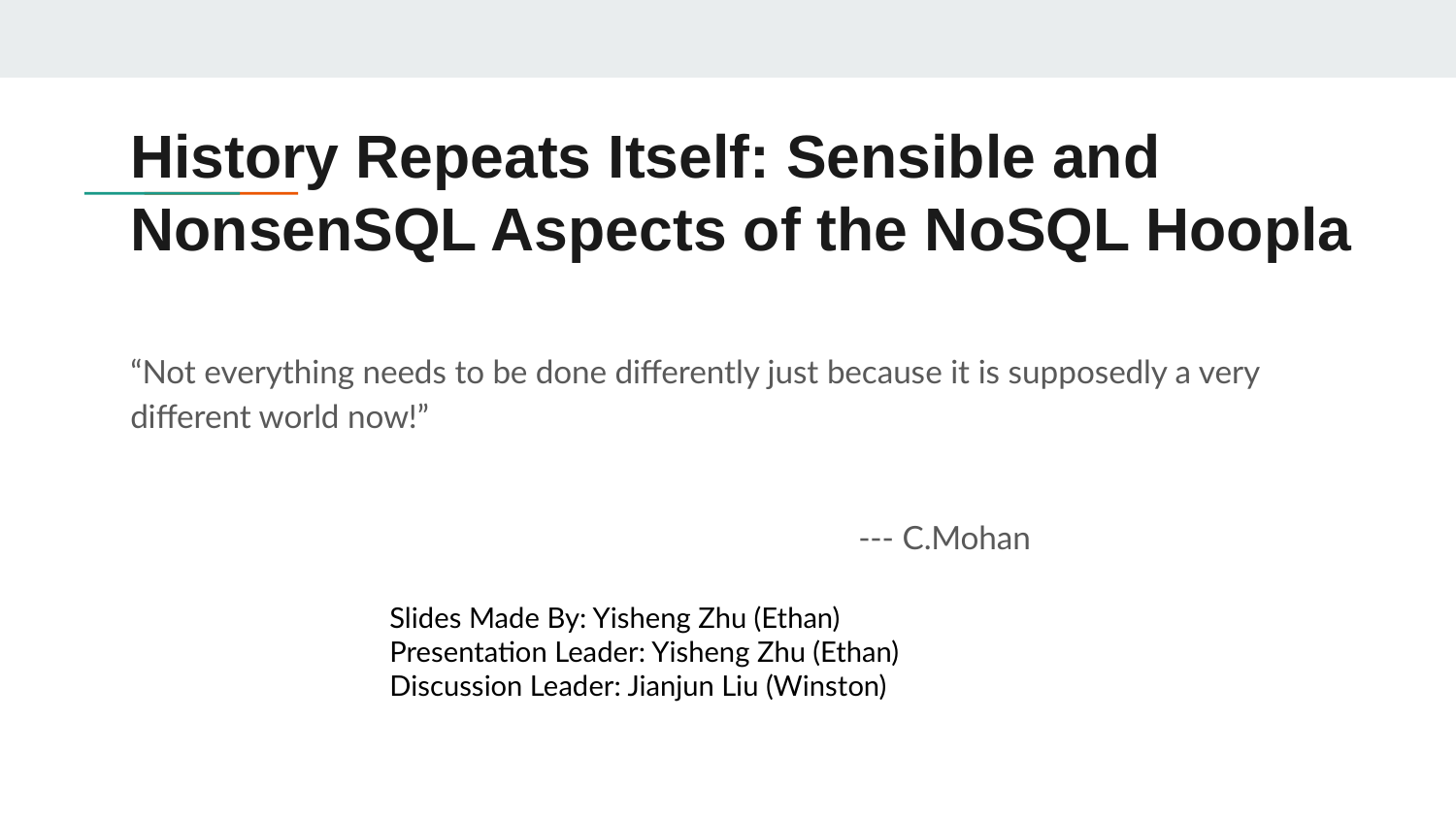

# History Repeats Itself: Sensible and NonsenSQL Aspects of the NoSQL Hoopla
“Not everything needs to be done differently just because it is supposedly a very different world now!”
													--- C.Mohan
Slides Made By: Yisheng Zhu (Ethan)
Presentation Leader: Yisheng Zhu (Ethan)
Discussion Leader: Jianjun Liu (Winston)